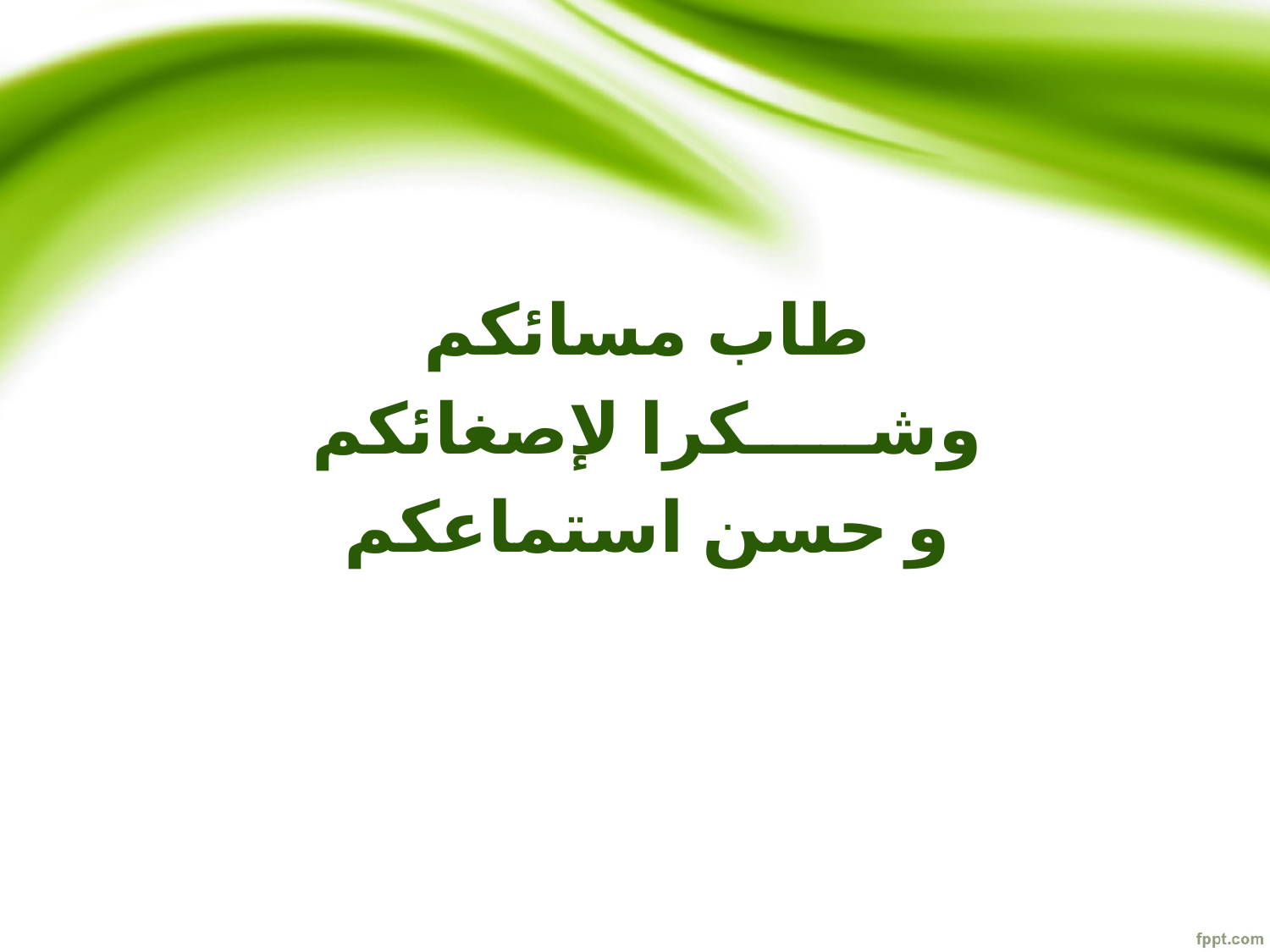

طاب مسائكم
وشـــــكرا لإصغائكم
و حسن استماعكم